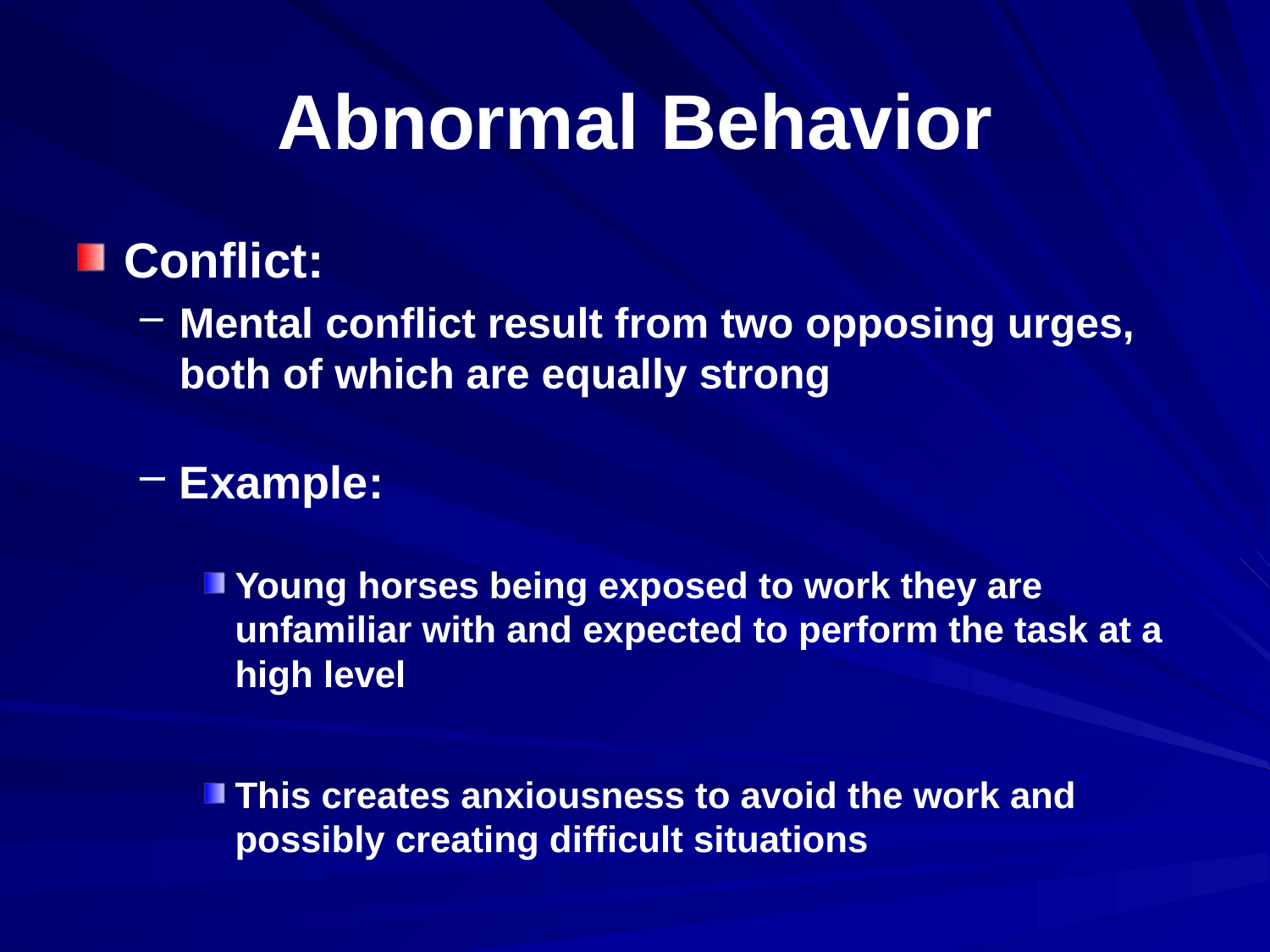

# Abnormal Behavior
Conflict:
Mental conflict result from two opposing urges, both of which are equally strong

Example:

Young horses being exposed to work they are unfamiliar with and expected to perform the task at a high level

This creates anxiousness to avoid the work and possibly creating difficult situations